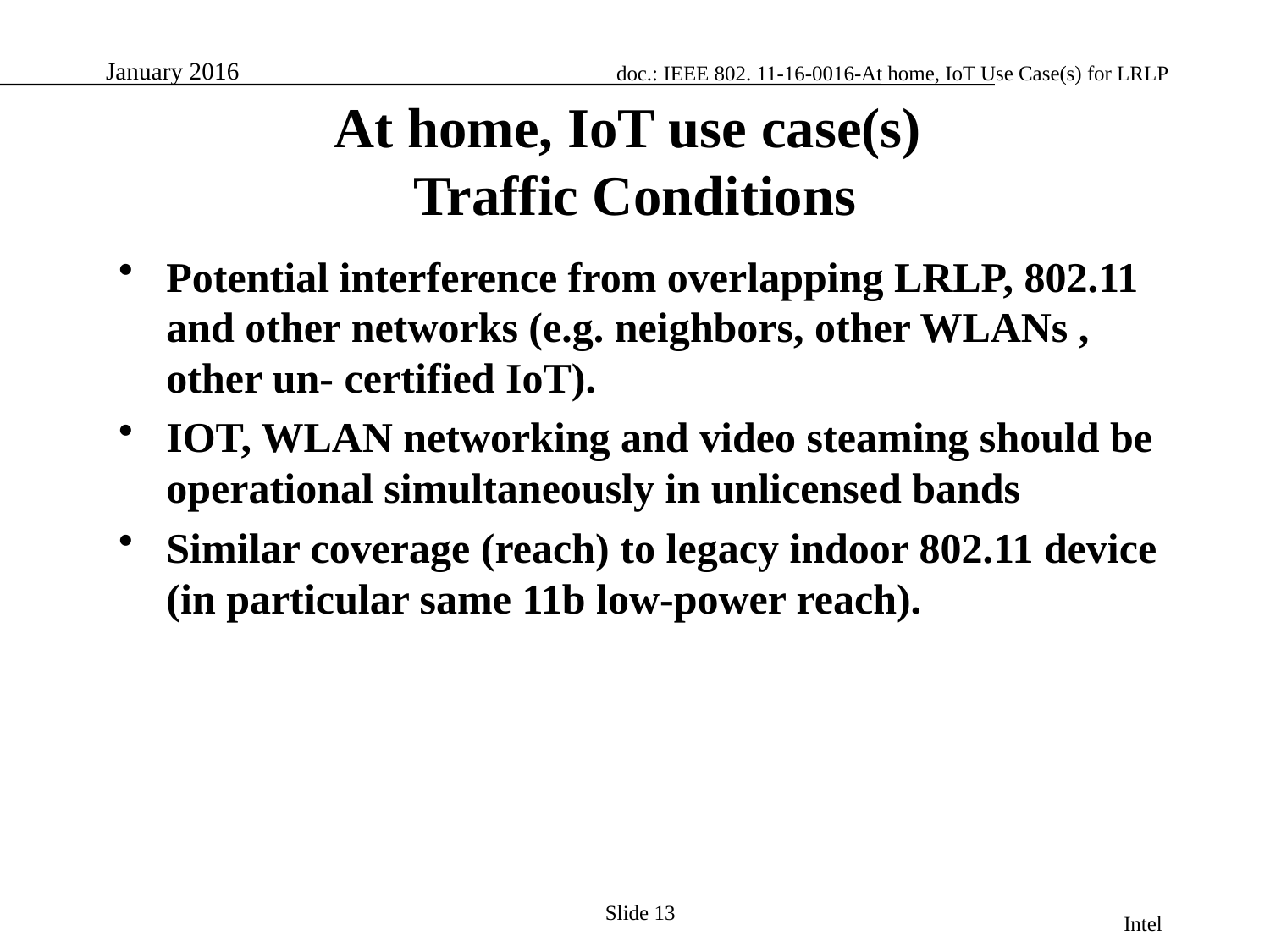

# At home, IoT use case(s) Traffic Conditions
Potential interference from overlapping LRLP, 802.11 and other networks (e.g. neighbors, other WLANs , other un- certified IoT).
IOT, WLAN networking and video steaming should be operational simultaneously in unlicensed bands
Similar coverage (reach) to legacy indoor 802.11 device (in particular same 11b low-power reach).
Slide 13
Intel